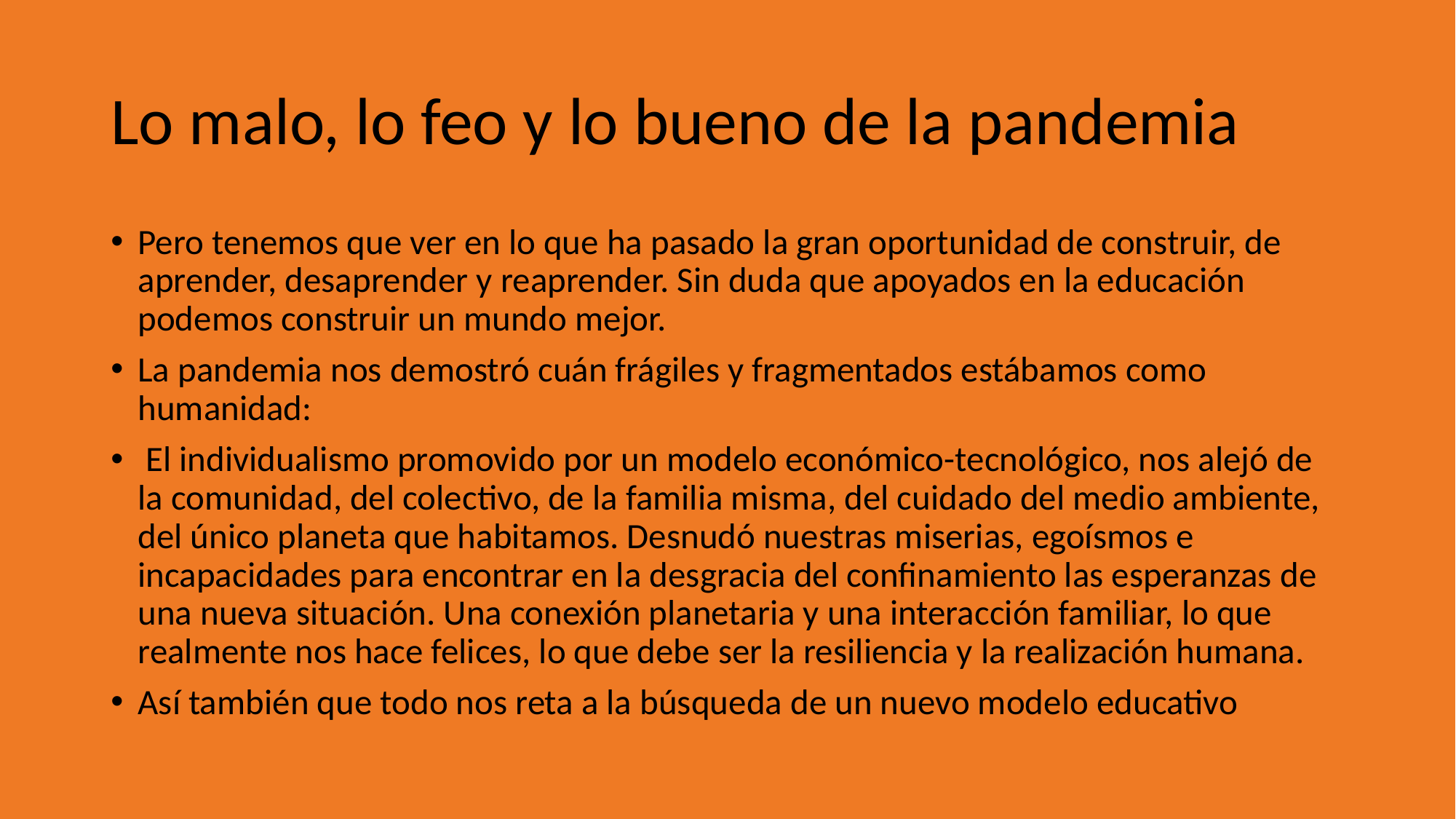

# Lo malo, lo feo y lo bueno de la pandemia
Pero tenemos que ver en lo que ha pasado la gran oportunidad de construir, de aprender, desaprender y reaprender. Sin duda que apoyados en la educación podemos construir un mundo mejor.
La pandemia nos demostró cuán frágiles y fragmentados estábamos como humanidad:
 El individualismo promovido por un modelo económico-tecnológico, nos alejó de la comunidad, del colectivo, de la familia misma, del cuidado del medio ambiente, del único planeta que habitamos. Desnudó nuestras miserias, egoísmos e incapacidades para encontrar en la desgracia del confinamiento las esperanzas de una nueva situación. Una conexión planetaria y una interacción familiar, lo que realmente nos hace felices, lo que debe ser la resiliencia y la realización humana.
Así también que todo nos reta a la búsqueda de un nuevo modelo educativo